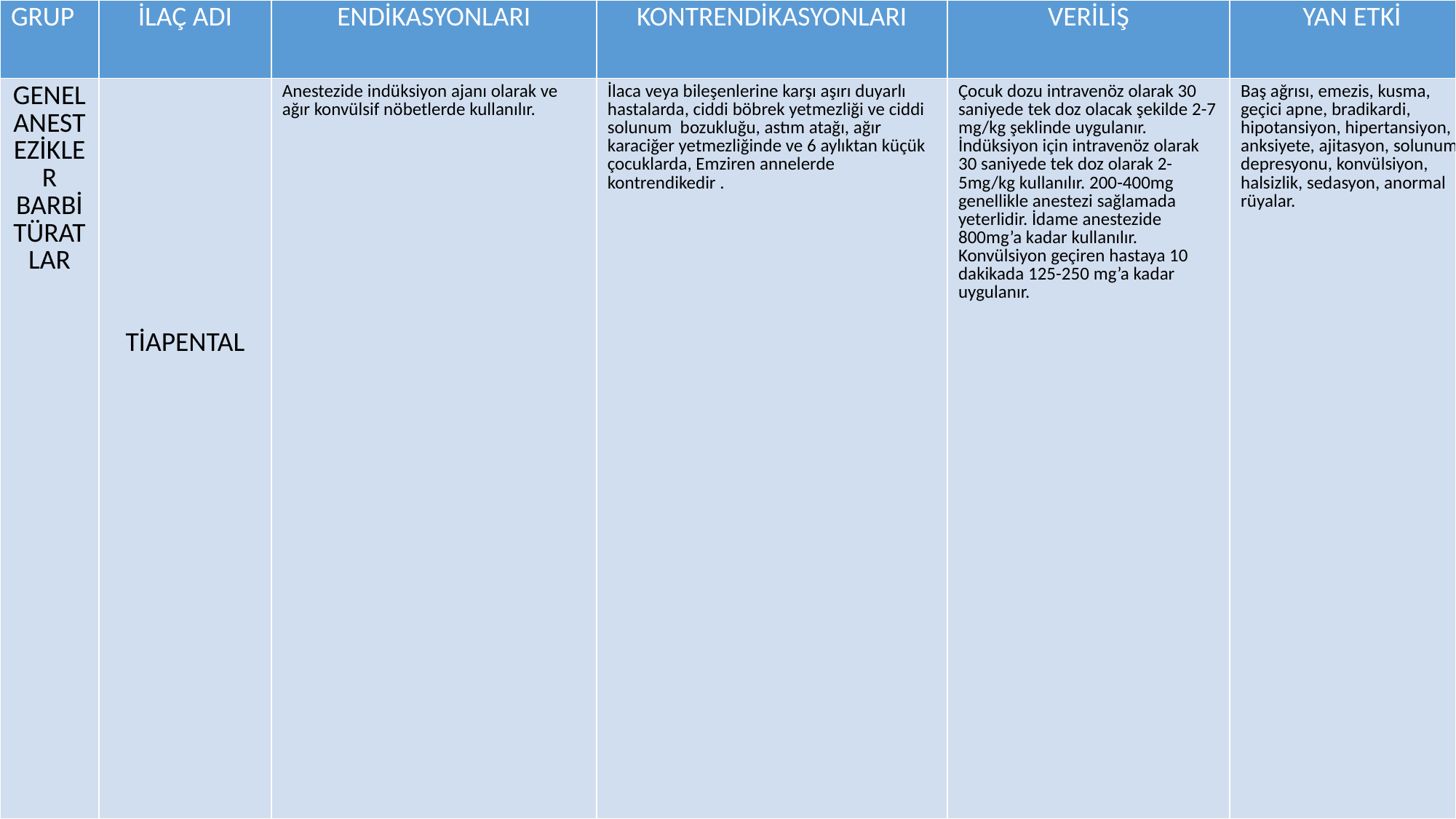

| GRUP | İLAÇ ADI | ENDİKASYONLARI | KONTRENDİKASYONLARI | VERİLİŞ | YAN ETKİ |
| --- | --- | --- | --- | --- | --- |
| GENEL ANESTEZİKLER BARBİTÜRATLAR | TİAPENTAL | Anestezide indüksiyon ajanı olarak ve ağır konvülsif nöbetlerde kullanılır. | İlaca veya bileşenlerine karşı aşırı duyarlı hastalarda, ciddi böbrek yetmezliği ve ciddi solunum bozukluğu, astım atağı, ağır karaciğer yetmezliğinde ve 6 aylıktan küçük çocuklarda, Emziren annelerde kontrendikedir . | Çocuk dozu intravenöz olarak 30 saniyede tek doz olacak şekilde 2-7 mg/kg şeklinde uygulanır. İndüksiyon için intravenöz olarak 30 saniyede tek doz olarak 2-5mg/kg kullanılır. 200-400mg genellikle anestezi sağlamada yeterlidir. İdame anestezide 800mg’a kadar kullanılır. Konvülsiyon geçiren hastaya 10 dakikada 125-250 mg’a kadar uygulanır. | Baş ağrısı, emezis, kusma, geçici apne, bradikardi, hipotansiyon, hipertansiyon, anksiyete, ajitasyon, solunum depresyonu, konvülsiyon, halsizlik, sedasyon, anormal rüyalar. |
#